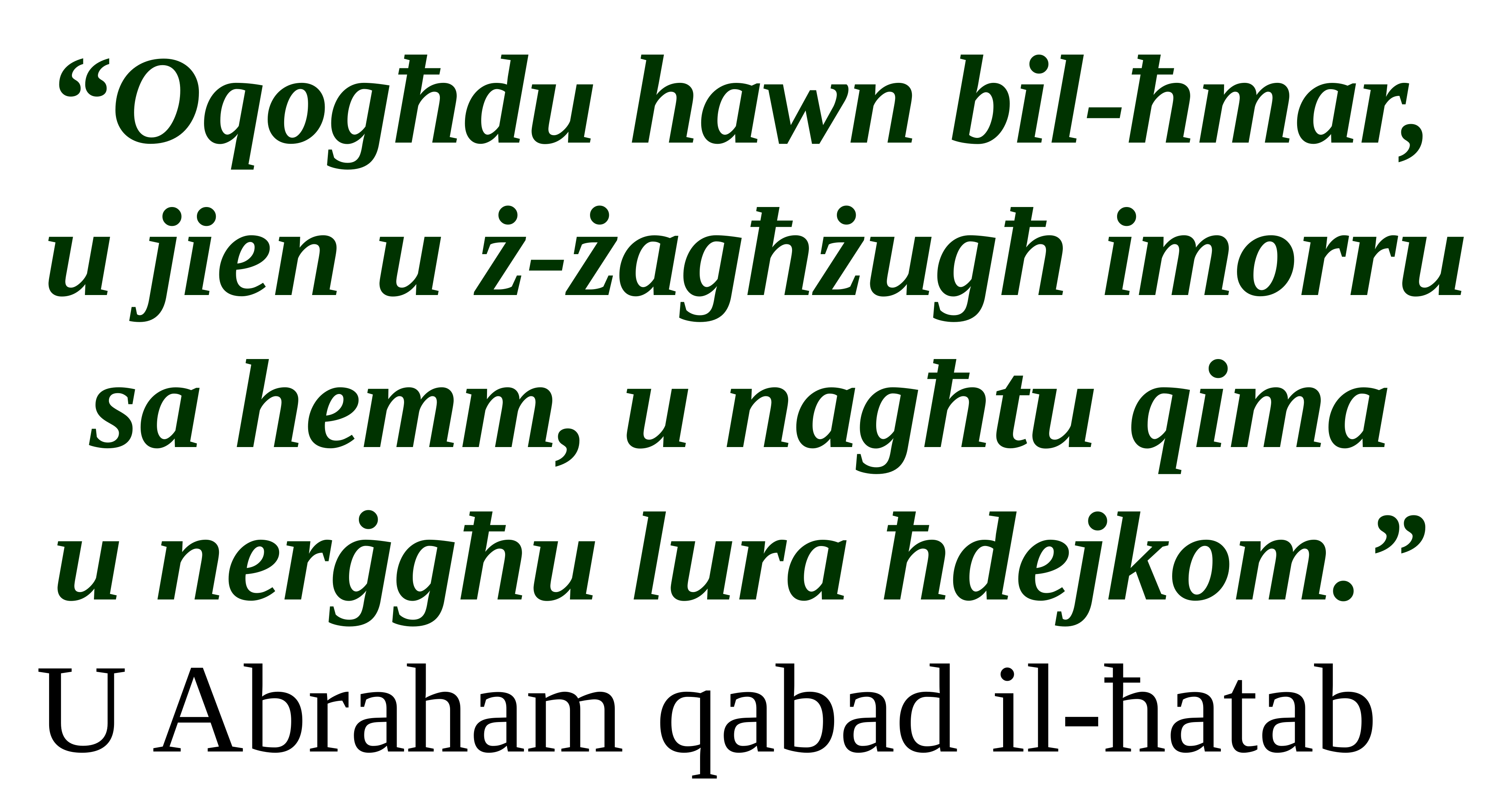

“Oqogħdu hawn bil-ħmar,
u jien u ż-żagħżugħ imorru
sa hemm, u nagħtu qima
u nerġgħu lura ħdejkom.”
U Abraham qabad il-ħatab